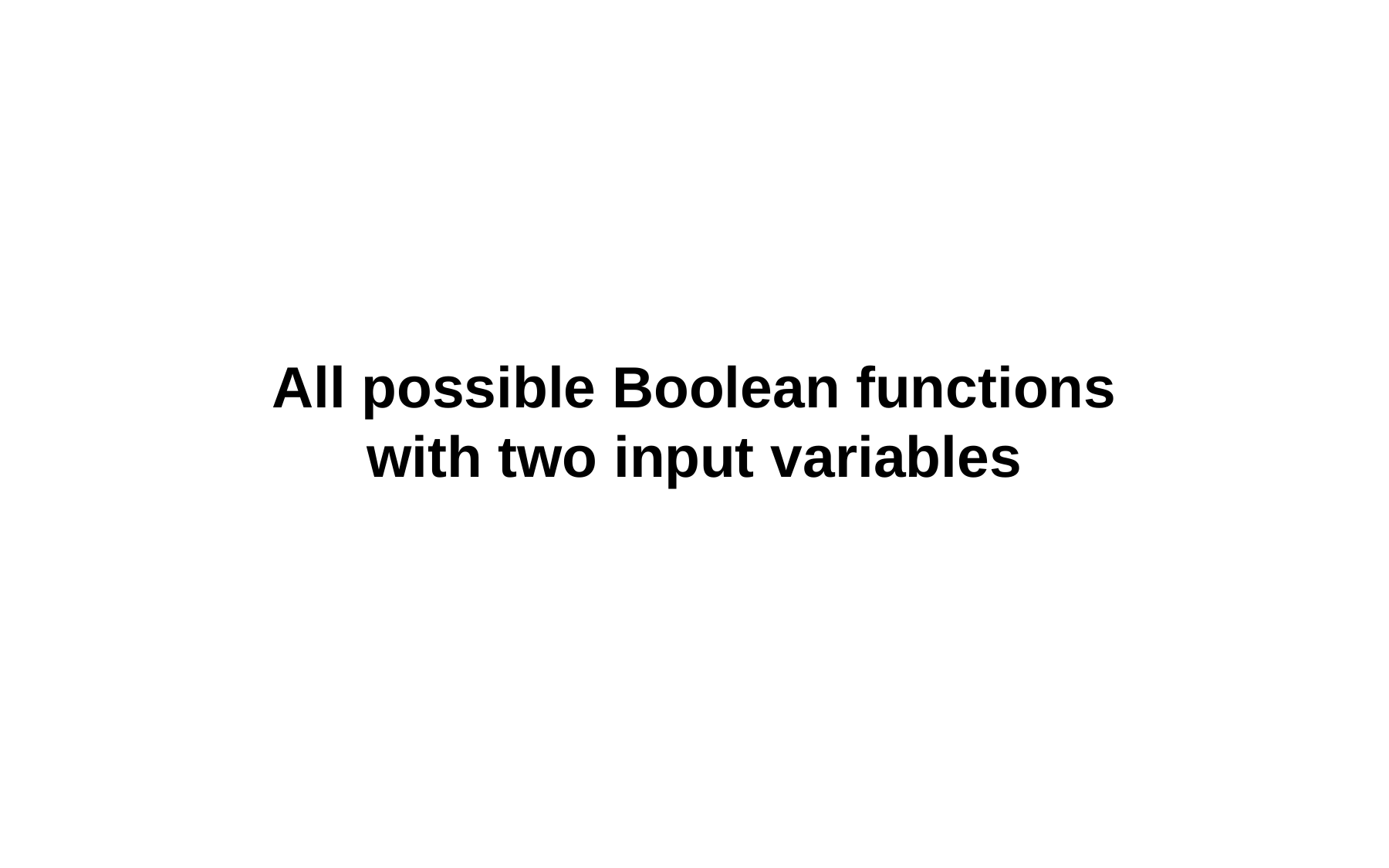

# All possible Boolean functions with two input variables